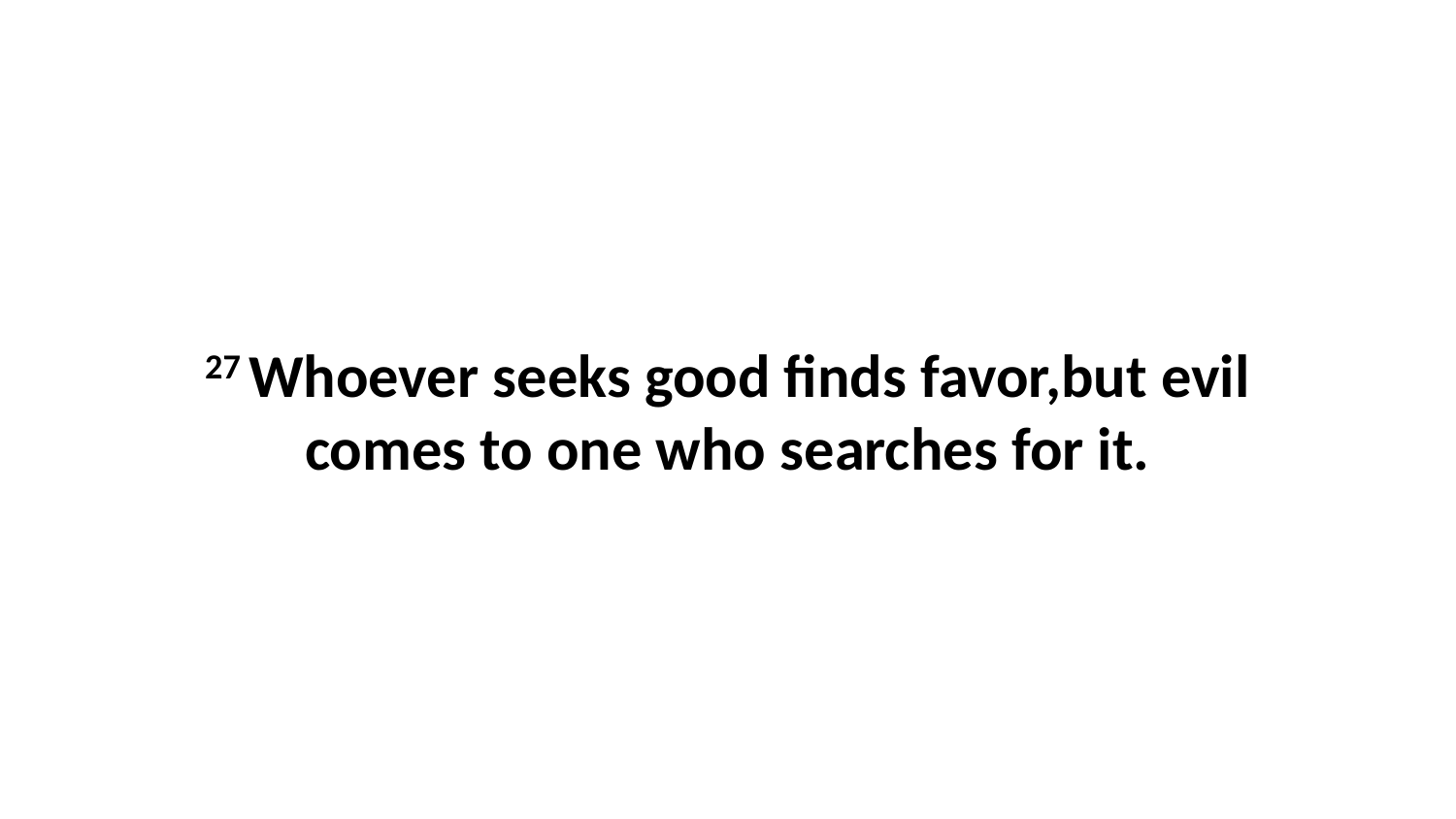

27 Whoever seeks good finds favor,but evil comes to one who searches for it.